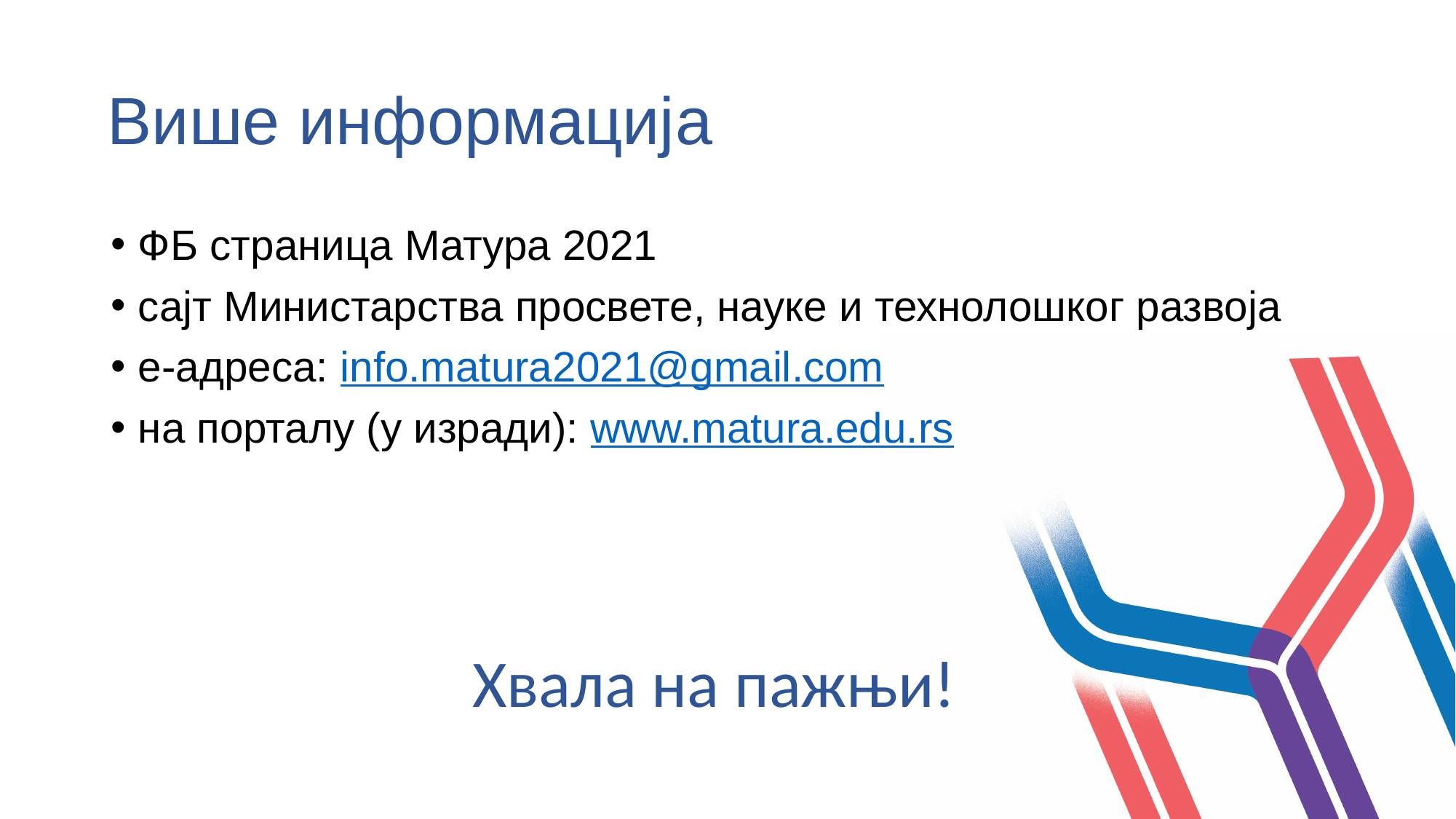

# Више информацијa
ФБ страница Матура 2021
сајт Министарства просвете, науке и технолошког развоја
е-адреса: info.matura2021@gmail.com
на порталу (у изради): www.matura.edu.rs

Хвала на пажњи!